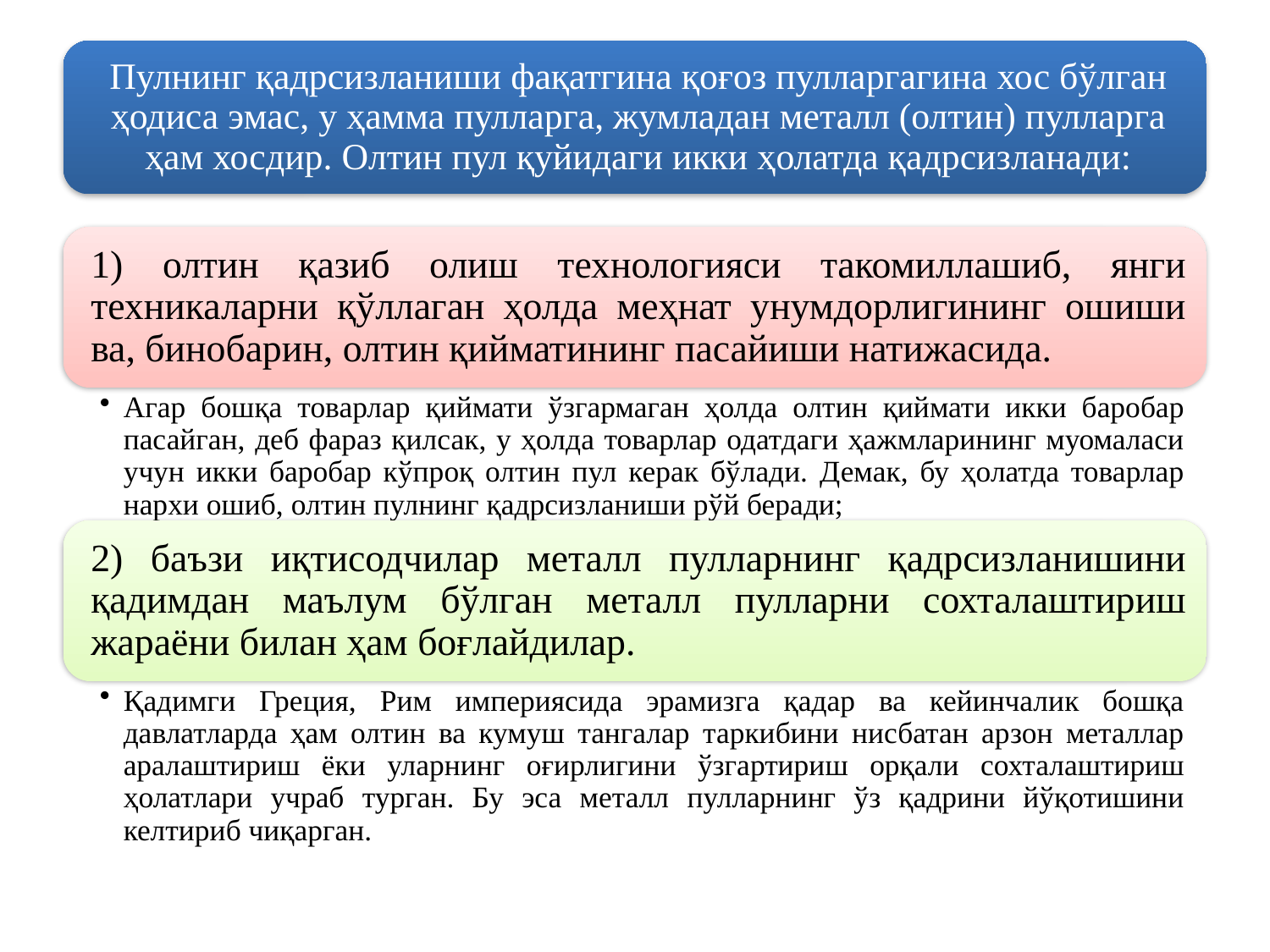

Пулнинг қадрсизланиши фақатгина қоғоз пулларгагина хос бўлган ҳодиса эмас, у ҳамма пулларга, жумладан металл (олтин) пулларга ҳам хосдир. Олтин пул қуйидаги икки ҳолатда қадрсизланади:
1) олтин қазиб олиш технологияси такомиллашиб, янги техникаларни қўллаган ҳолда меҳнат унумдорлигининг ошиши ва, бинобарин, олтин қийматининг пасайиши натижасида.
Агар бошқа товарлар қиймати ўзгармаган ҳолда олтин қиймати икки баробар пасайган, деб фараз қилсак, у ҳолда товарлар одатдаги ҳажмларининг муомаласи учун икки баробар кўпроқ олтин пул керак бўлади. Демак, бу ҳолатда товарлар нархи ошиб, олтин пулнинг қадрсизланиши рўй беради;
2) баъзи иқтисодчилар металл пулларнинг қадрсизланишини қадимдан маълум бўлган металл пулларни сохталаштириш жараёни билан ҳам боғлайдилар.
Қадимги Греция, Рим империясида эрамизга қадар ва кейинчалик бошқа давлатларда ҳам олтин ва кумуш тангалар таркибини нисбатан арзон металлар аралаштириш ёки уларнинг оғирлигини ўзгартириш орқали сохталаштириш ҳолатлари учраб турган. Бу эса металл пулларнинг ўз қадрини йўқотишини келтириб чиқарган.